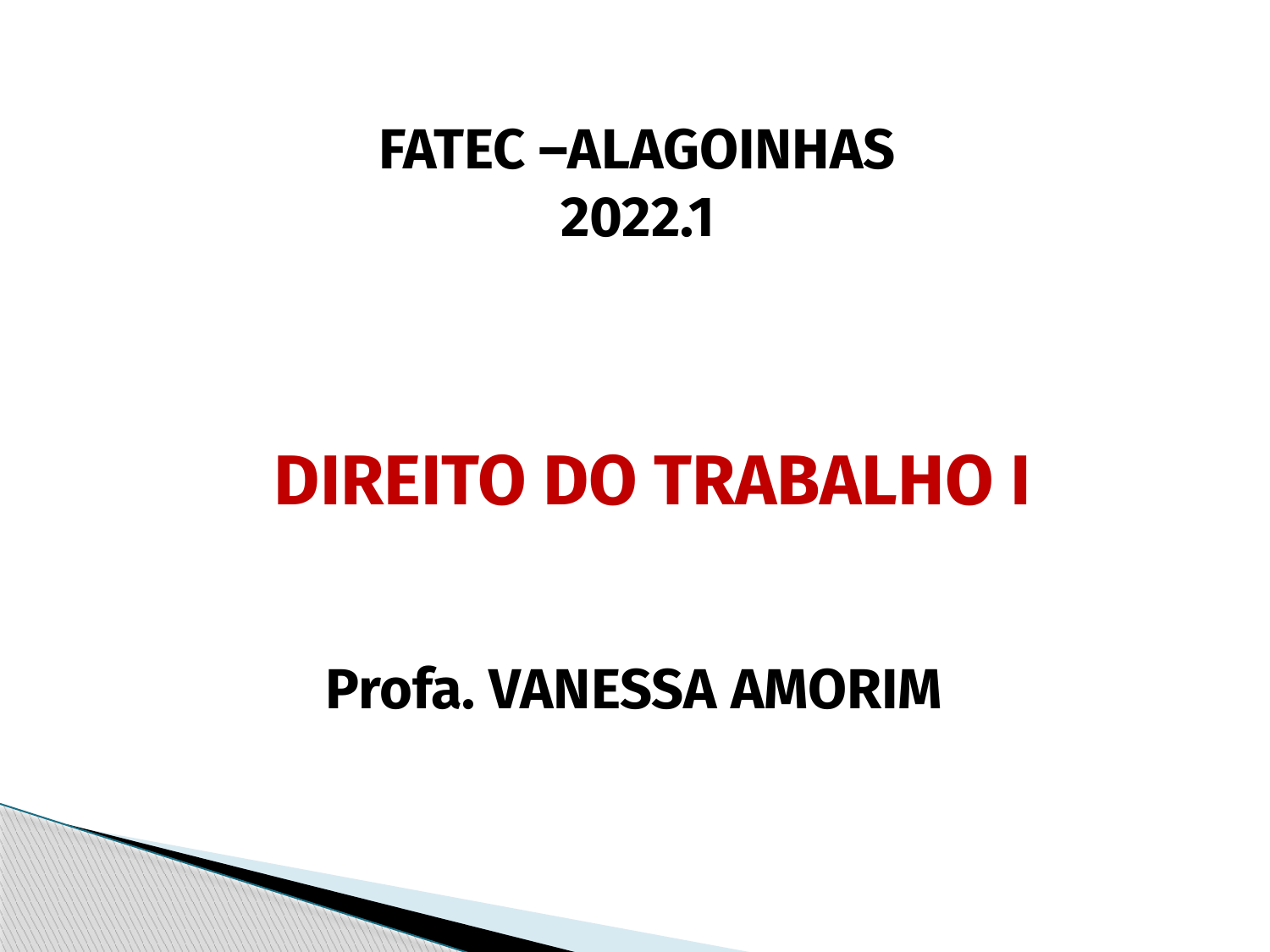

FATEC –ALAGOINHAS
2022.1

DIREITO DO TRABALHO I

Profa. VANESSA AMORIM